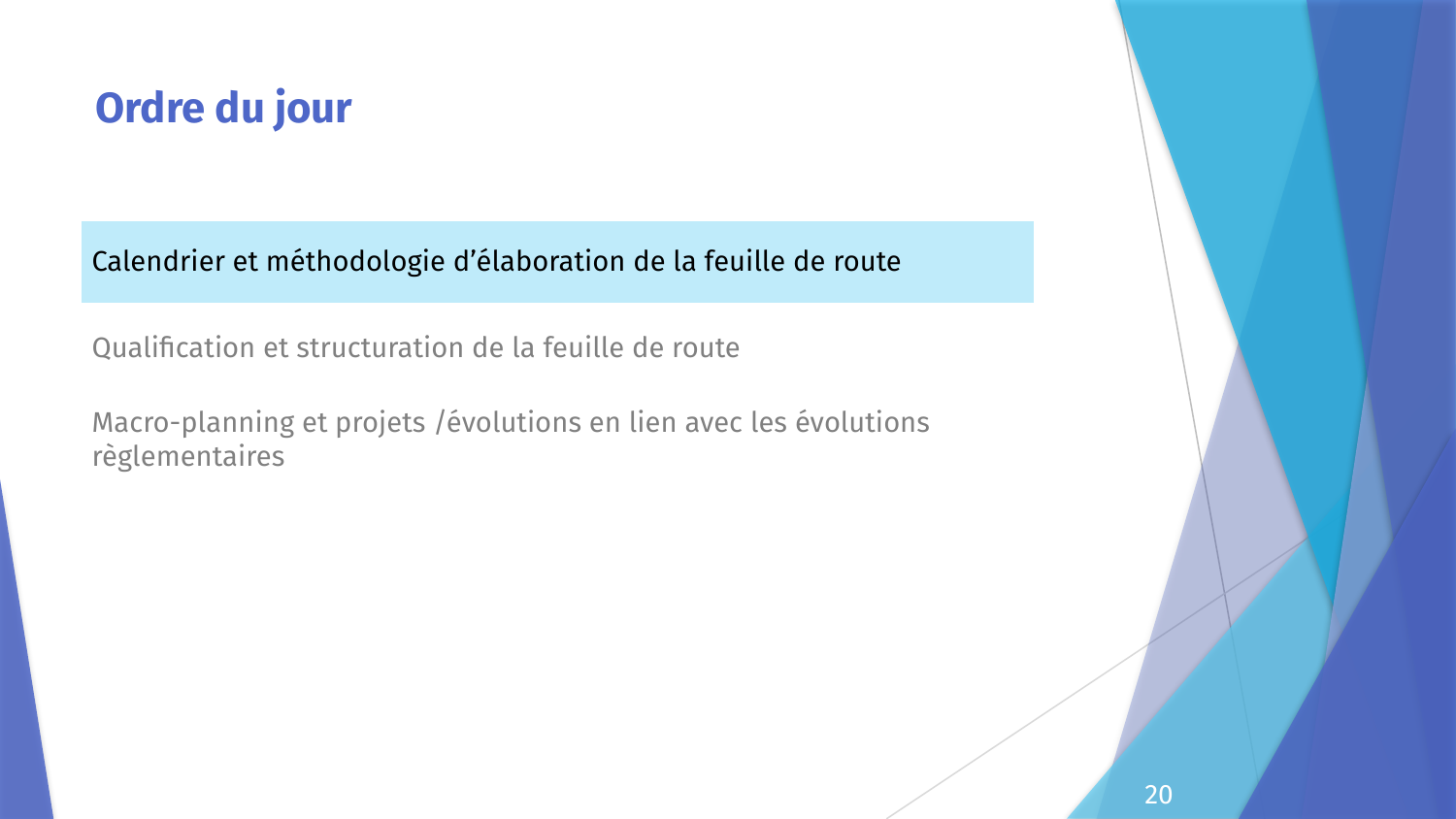

# Ordre du jour
| Calendrier et méthodologie d’élaboration de la feuille de route |
| --- |
| Qualification et structuration de la feuille de route |
| Macro-planning et projets /évolutions en lien avec les évolutions règlementaires |
|  |
20